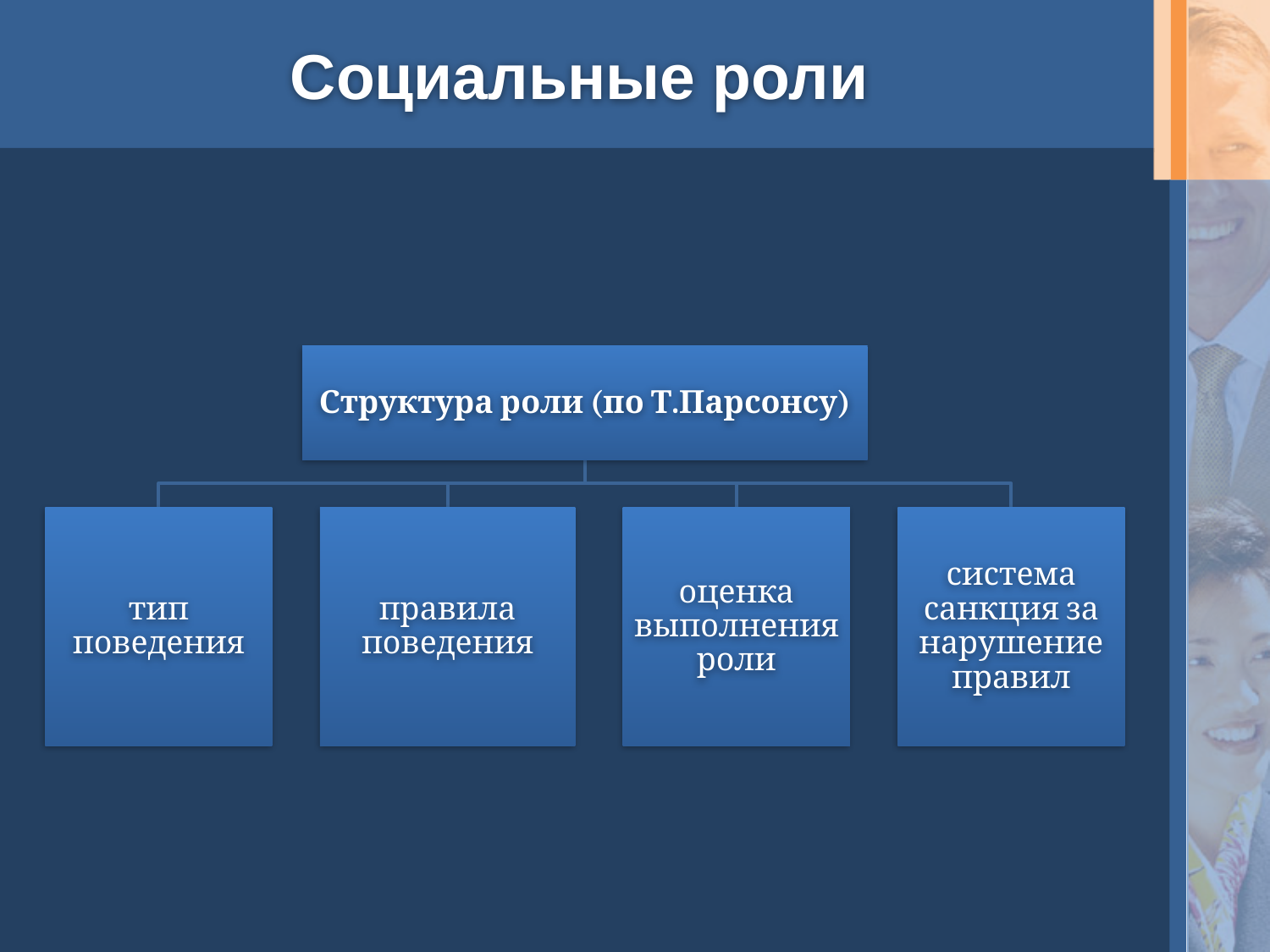

# Социальные роли

Структура роли (по Т.Парсонсу)

тип поведения

правила поведения

оценка выполнения роли

система санкция за нарушение правил